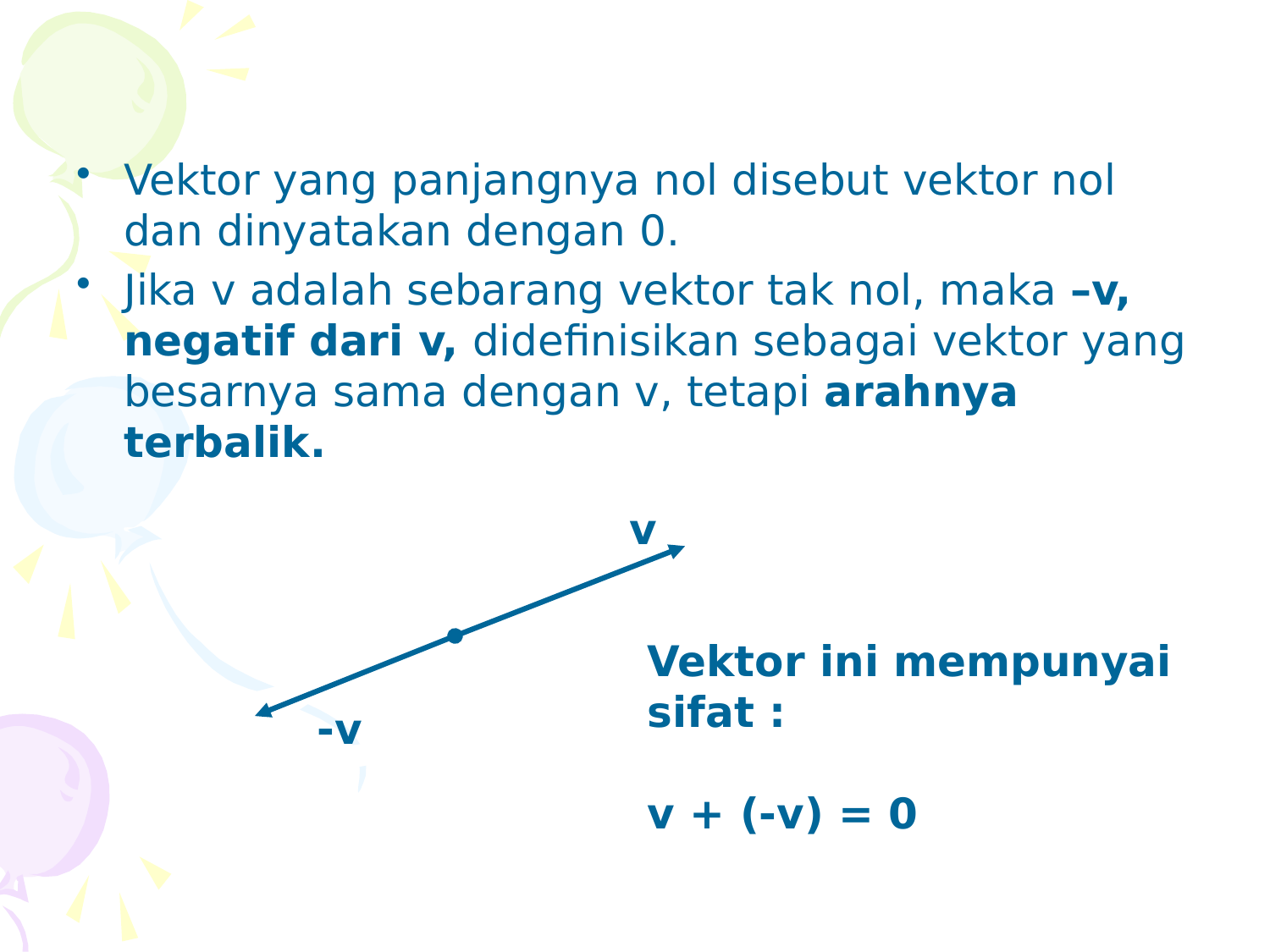

Vektor yang panjangnya nol disebut vektor nol dan dinyatakan dengan 0.
Jika v adalah sebarang vektor tak nol, maka –v, negatif dari v, didefinisikan sebagai vektor yang besarnya sama dengan v, tetapi arahnya terbalik.
v

Vektor ini mempunyai sifat :

v + (-v) = 0

-v